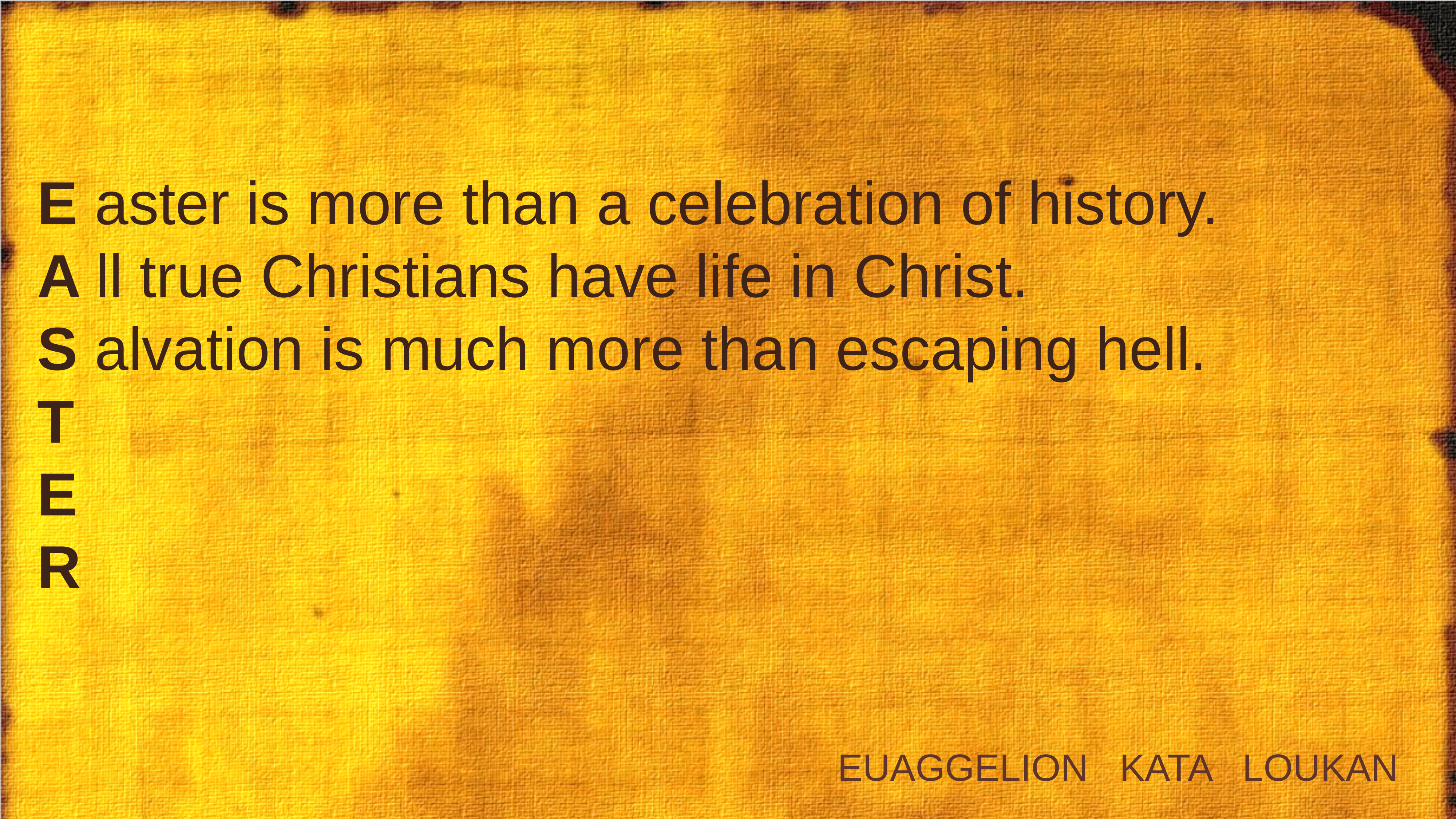

E aster is more than a celebration of history.
A ll true Christians have life in Christ.
S alvation is much more than escaping hell.
T
E
R